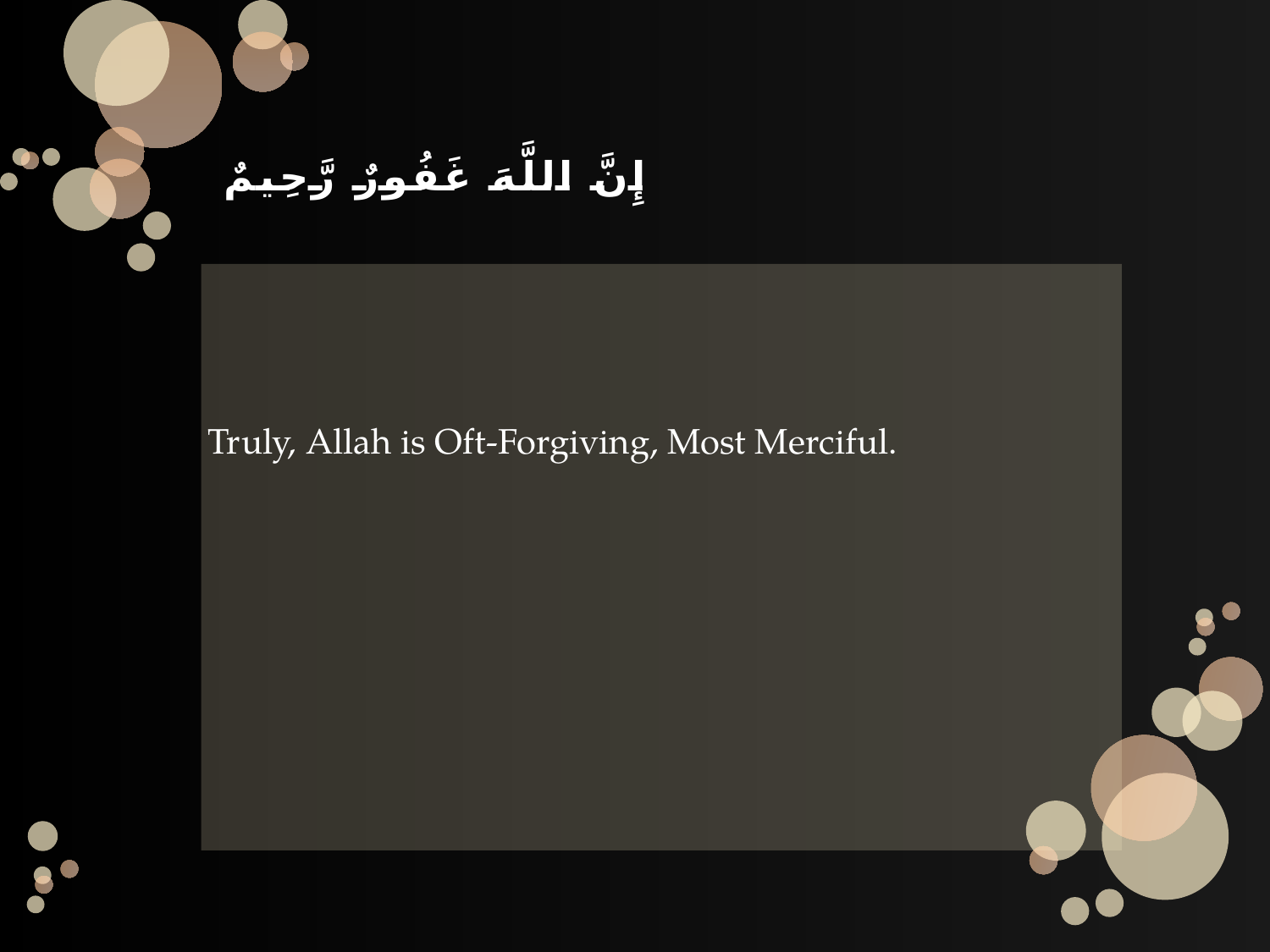

# إِنَّ اللَّهَ غَفُورٌ رَّحِيمٌ

Truly, Allah is Oft-Forgiving, Most Merciful.